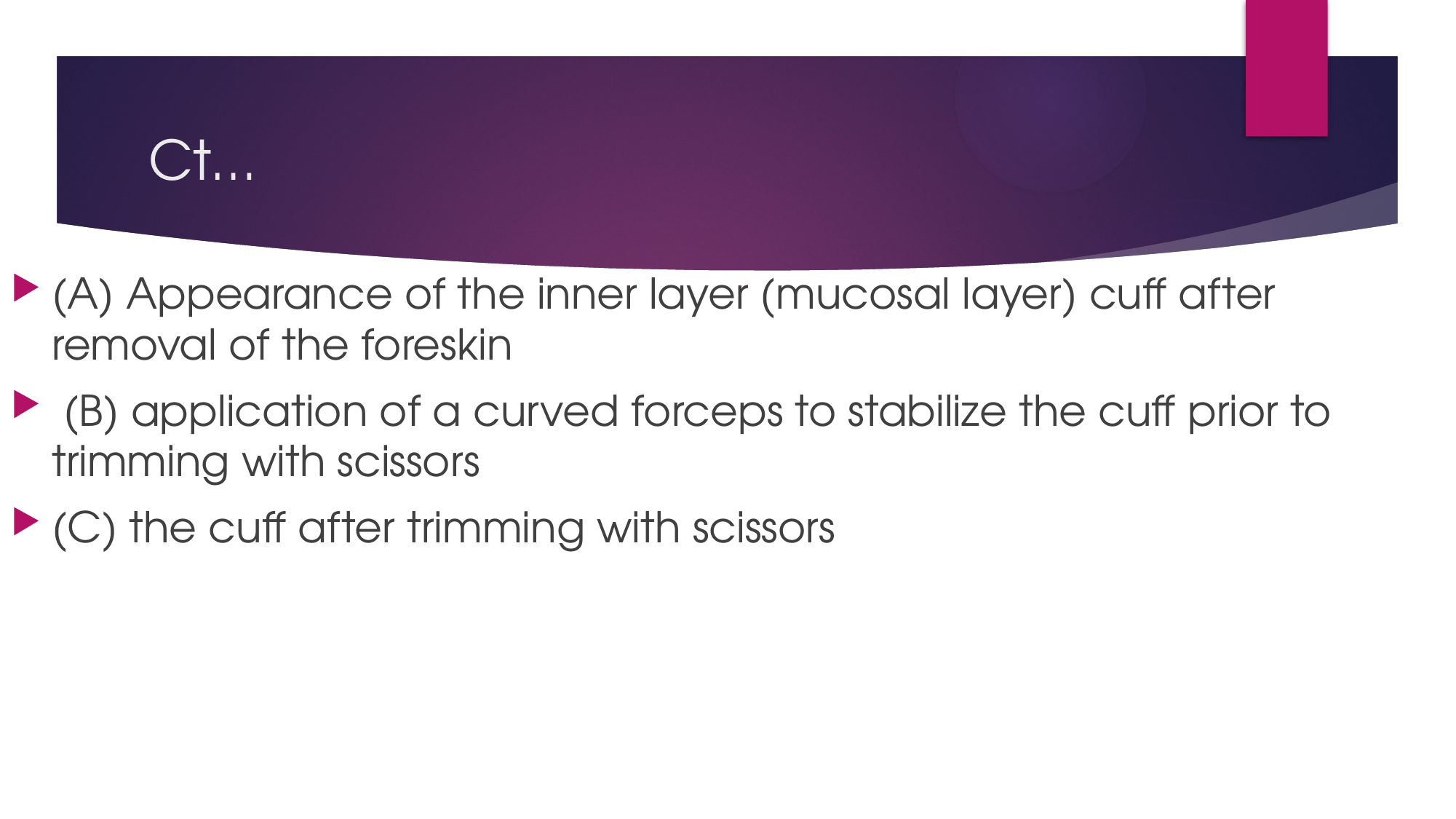

# Ct…
(A) Appearance of the inner layer (mucosal layer) cuff after removal of the foreskin
 (B) application of a curved forceps to stabilize the cuff prior to trimming with scissors
(C) the cuff after trimming with scissors